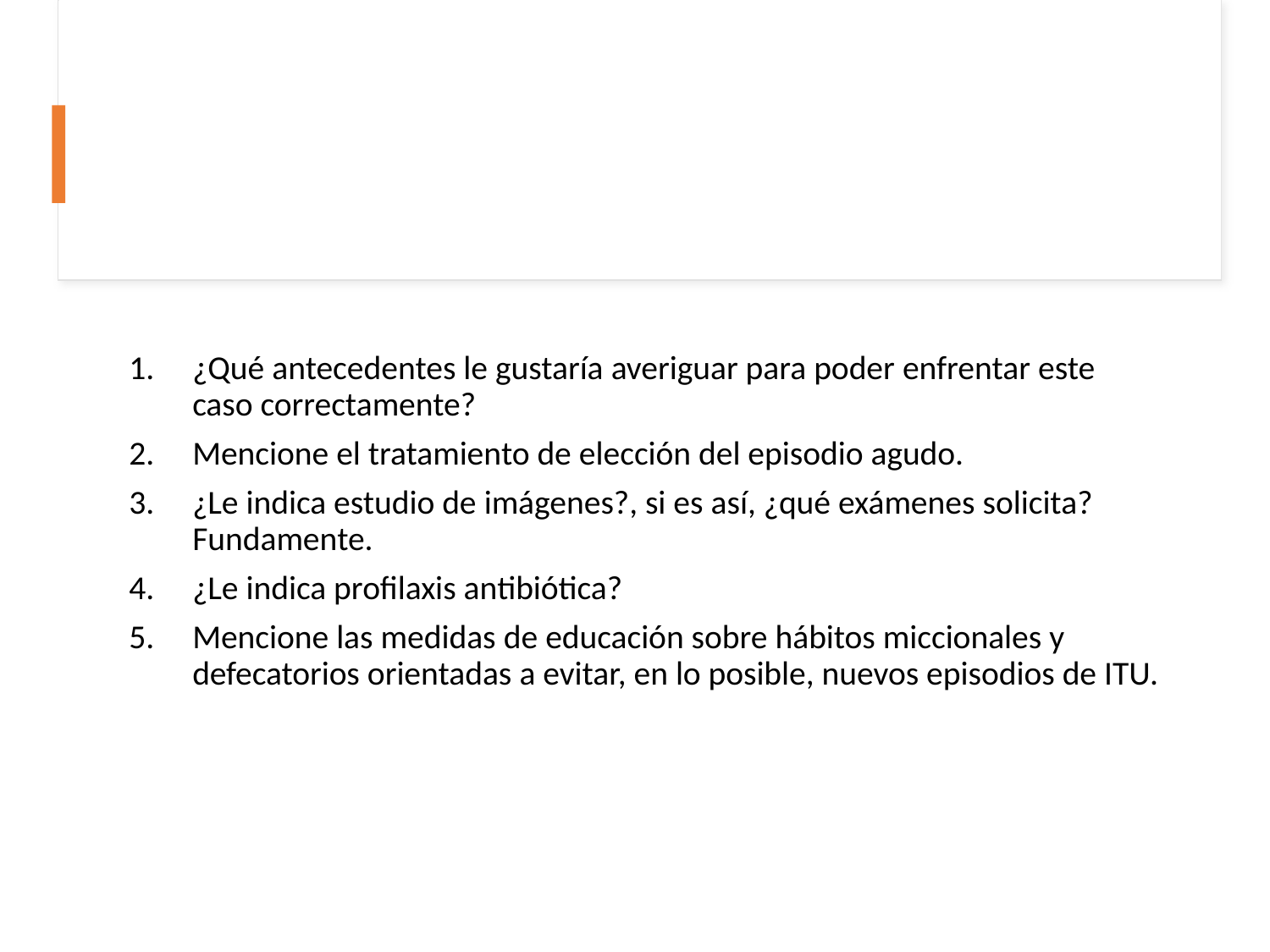

¿Qué antecedentes le gustaría averiguar para poder enfrentar este caso correctamente?
Mencione el tratamiento de elección del episodio agudo.
¿Le indica estudio de imágenes?, si es así, ¿qué exámenes solicita? Fundamente.
¿Le indica profilaxis antibiótica?
Mencione las medidas de educación sobre hábitos miccionales y defecatorios orientadas a evitar, en lo posible, nuevos episodios de ITU.